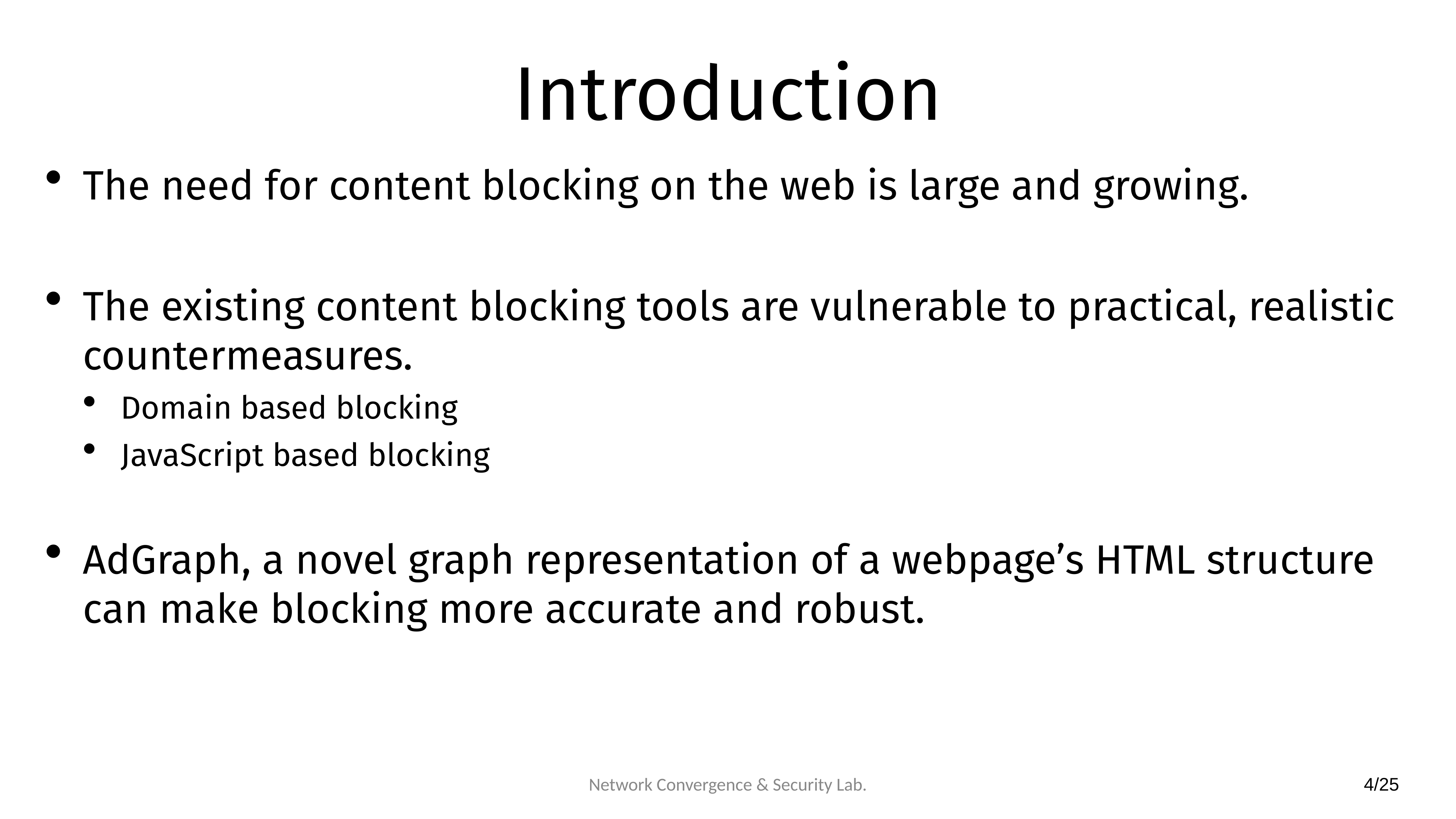

# Introduction
The need for content blocking on the web is large and growing.

The existing content blocking tools are vulnerable to practical, realistic countermeasures.
Domain based blocking
JavaScript based blocking

AdGraph, a novel graph representation of a webpage’s HTML structure can make blocking more accurate and robust.

4/25